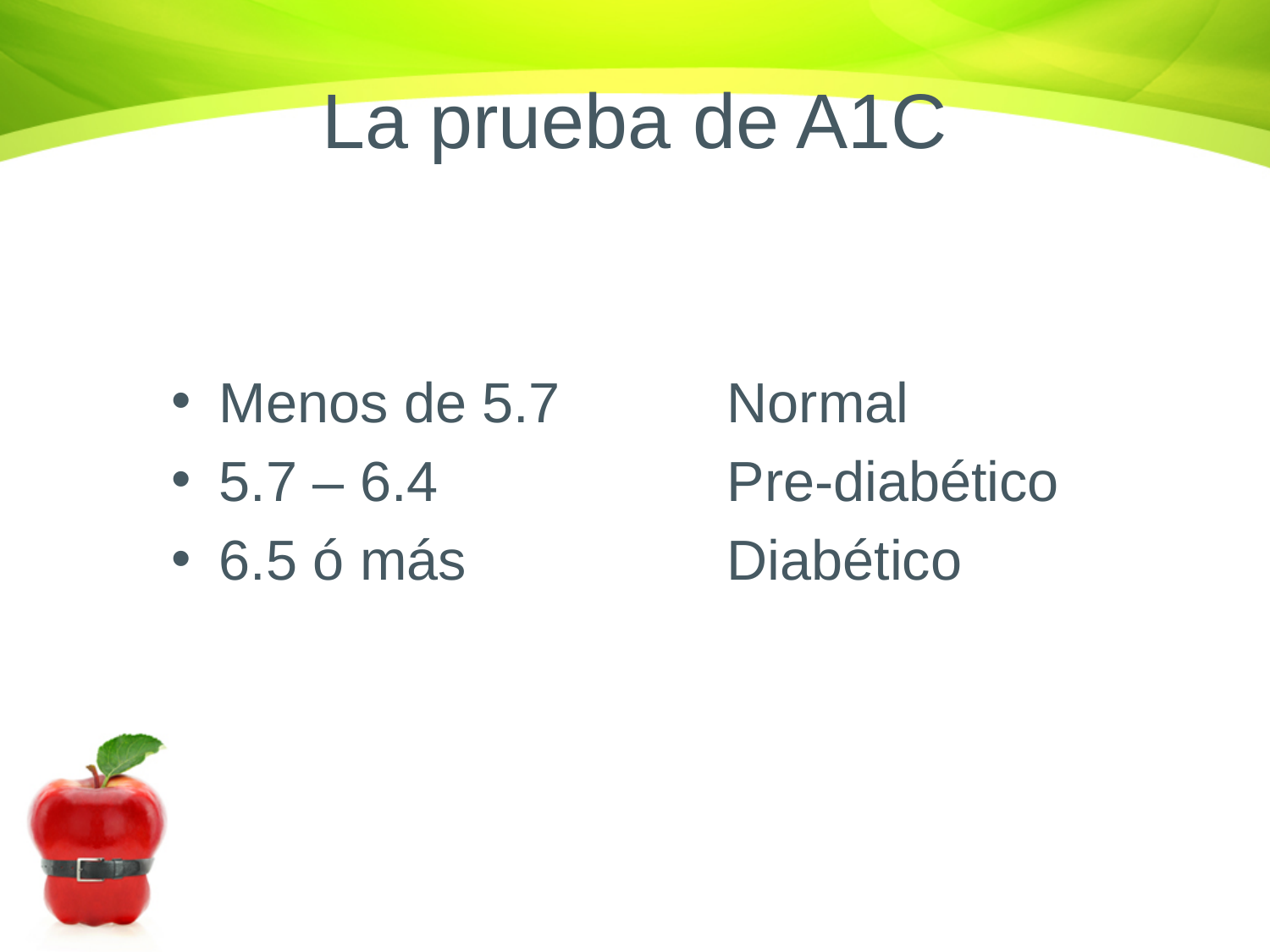

# La prueba de A1C
Menos de 5.7  		Normal
5.7 – 6.4 			Pre-diabético
6.5 ó más			Diabético